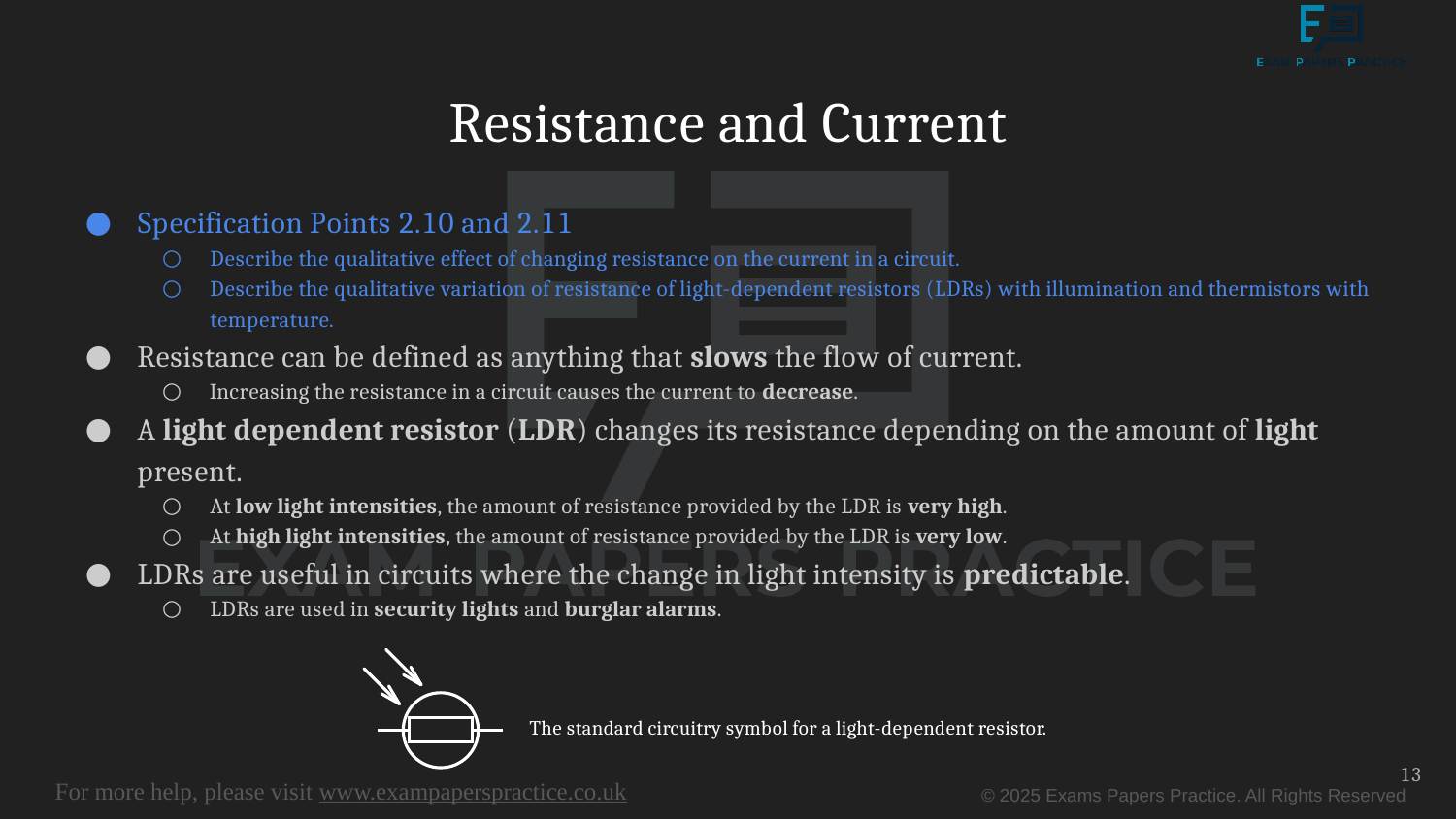

# Resistance and Current
Specification Points 2.10 and 2.11
Describe the qualitative effect of changing resistance on the current in a circuit.
Describe the qualitative variation of resistance of light-dependent resistors (LDRs) with illumination and thermistors with temperature.
Resistance can be defined as anything that slows the flow of current.
Increasing the resistance in a circuit causes the current to decrease.
A light dependent resistor (LDR) changes its resistance depending on the amount of light present.
At low light intensities, the amount of resistance provided by the LDR is very high.
At high light intensities, the amount of resistance provided by the LDR is very low.
LDRs are useful in circuits where the change in light intensity is predictable.
LDRs are used in security lights and burglar alarms.

The standard circuitry symbol for a light-dependent resistor.
13